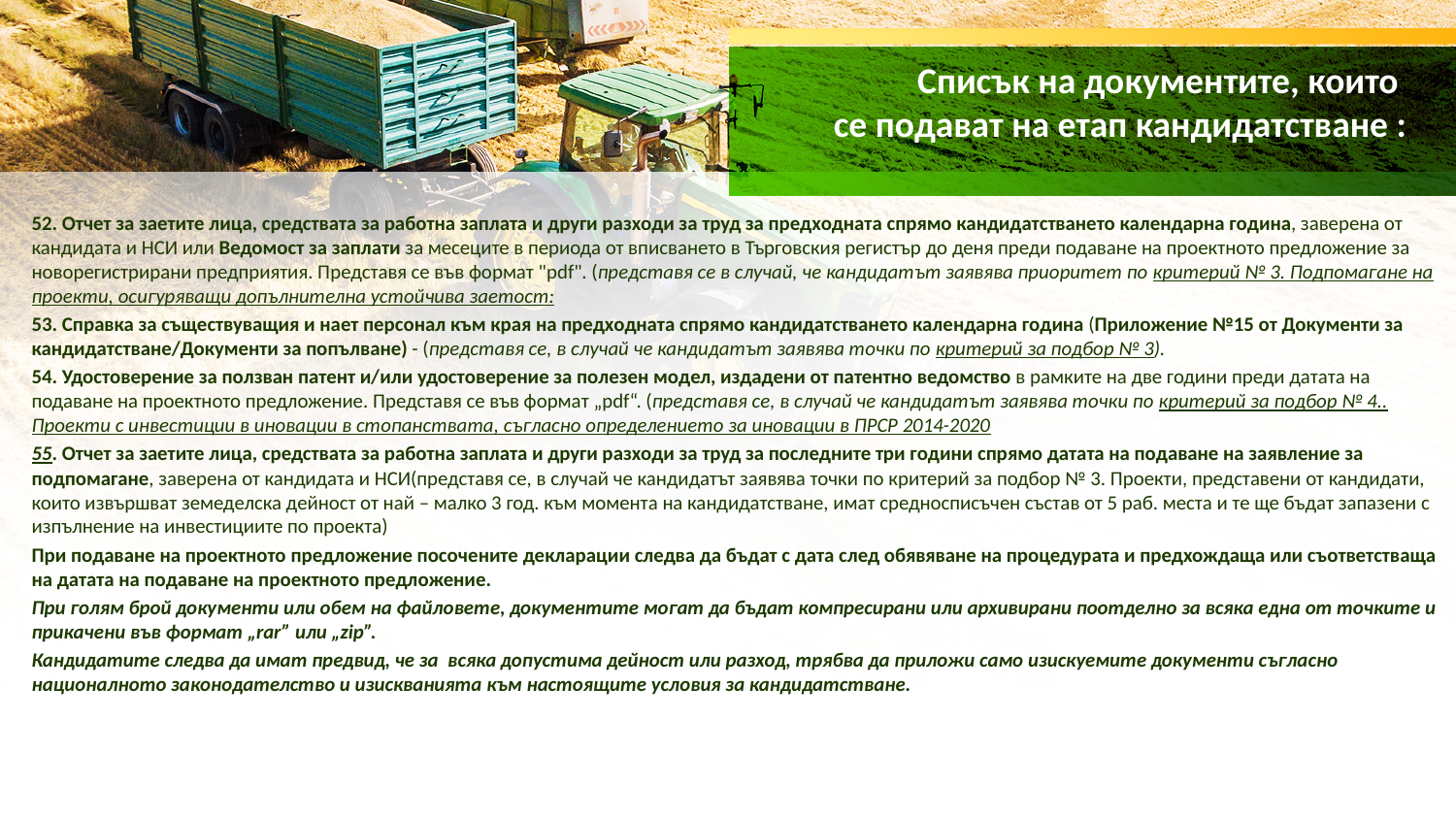

# Списък на документите, които се подават на етап кандидатстване :
52. Отчет за заетите лица, средствата за работна заплата и други разходи за труд за предходната спрямо кандидатстването календарна година, заверена от кандидата и НСИ или Ведомост за заплати за месеците в периода от вписването в Търговския регистър до деня преди подаване на проектното предложение за новорегистрирани предприятия. Представя се във формат "pdf". (представя се в случай, че кандидатът заявява приоритет по критерий № 3. Подпомагане на проекти, осигуряващи допълнителна устойчива заетост:
53. Справка за съществуващия и нает персонал към края на предходната спрямо кандидатстването календарна година (Приложение №15 от Документи за кандидатстване/Документи за попълване) - (представя се, в случай че кандидатът заявява точки по критерий за подбор № 3).
54. Удостоверение за ползван патент и/или удостоверение за полезен модел, издадени от патентно ведомство в рамките на две години преди датата на подаване на проектното предложение. Представя се във формат „pdf“. (представя се, в случай че кандидатът заявява точки по критерий за подбор № 4.. Проекти с инвестиции в иновации в стопанствата, съгласно определението за иновации в ПРСР 2014-2020
55. Отчет за заетите лица, средствата за работна заплата и други разходи за труд за последните три години спрямо датата на подаване на заявление за подпомагане, заверена от кандидата и НСИ(представя се, в случай че кандидатът заявява точки по критерий за подбор № 3. Проекти, представени от кандидати, които извършват земеделска дейност от най – малко 3 год. към момента на кандидатстване, имат средносписъчен състав от 5 раб. места и те ще бъдат запазени с изпълнение на инвестициите по проекта)
При подаване на проектното предложение посочените декларации следва да бъдат с дата след обявяване на процедурата и предхождаща или съответстваща на датата на подаване на проектното предложение.
При голям брой документи или обем на файловете, документите могат да бъдат компресирани или архивирани поотделно за всяка една от точките и прикачени във формат „rar” или „zip”.
Кандидатите следва да имат предвид, че за  всяка допустима дейност или разход, трябва да приложи само изискуемите документи съгласно националното законодателство и изискванията към настоящите условия за кандидатстване.